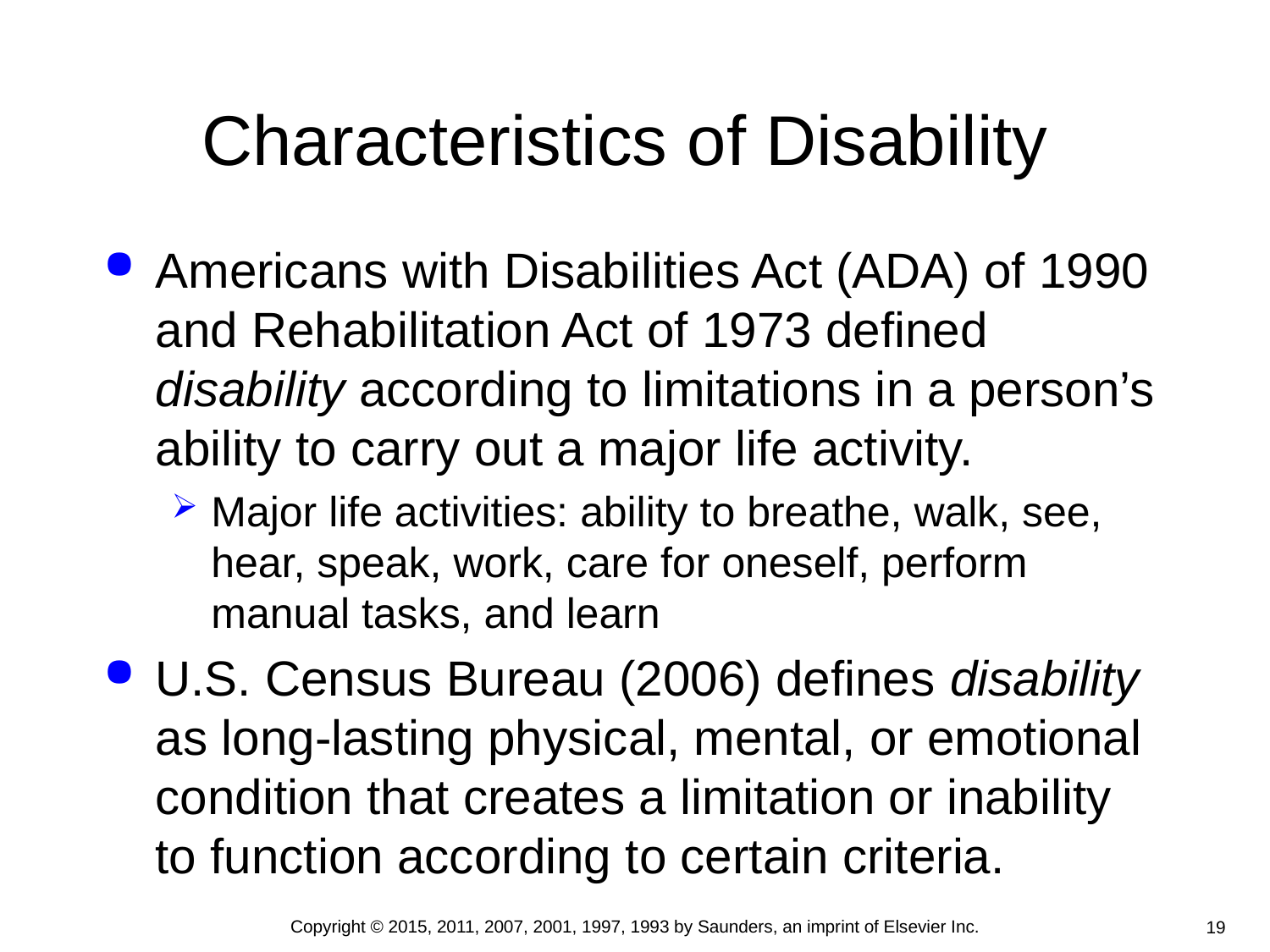

# Characteristics of Disability
Americans with Disabilities Act (ADA) of 1990 and Rehabilitation Act of 1973 defined disability according to limitations in a person’s ability to carry out a major life activity.
Major life activities: ability to breathe, walk, see, hear, speak, work, care for oneself, perform manual tasks, and learn
U.S. Census Bureau (2006) defines disability as long-lasting physical, mental, or emotional condition that creates a limitation or inability to function according to certain criteria.
Copyright © 2015, 2011, 2007, 2001, 1997, 1993 by Saunders, an imprint of Elsevier Inc.
19